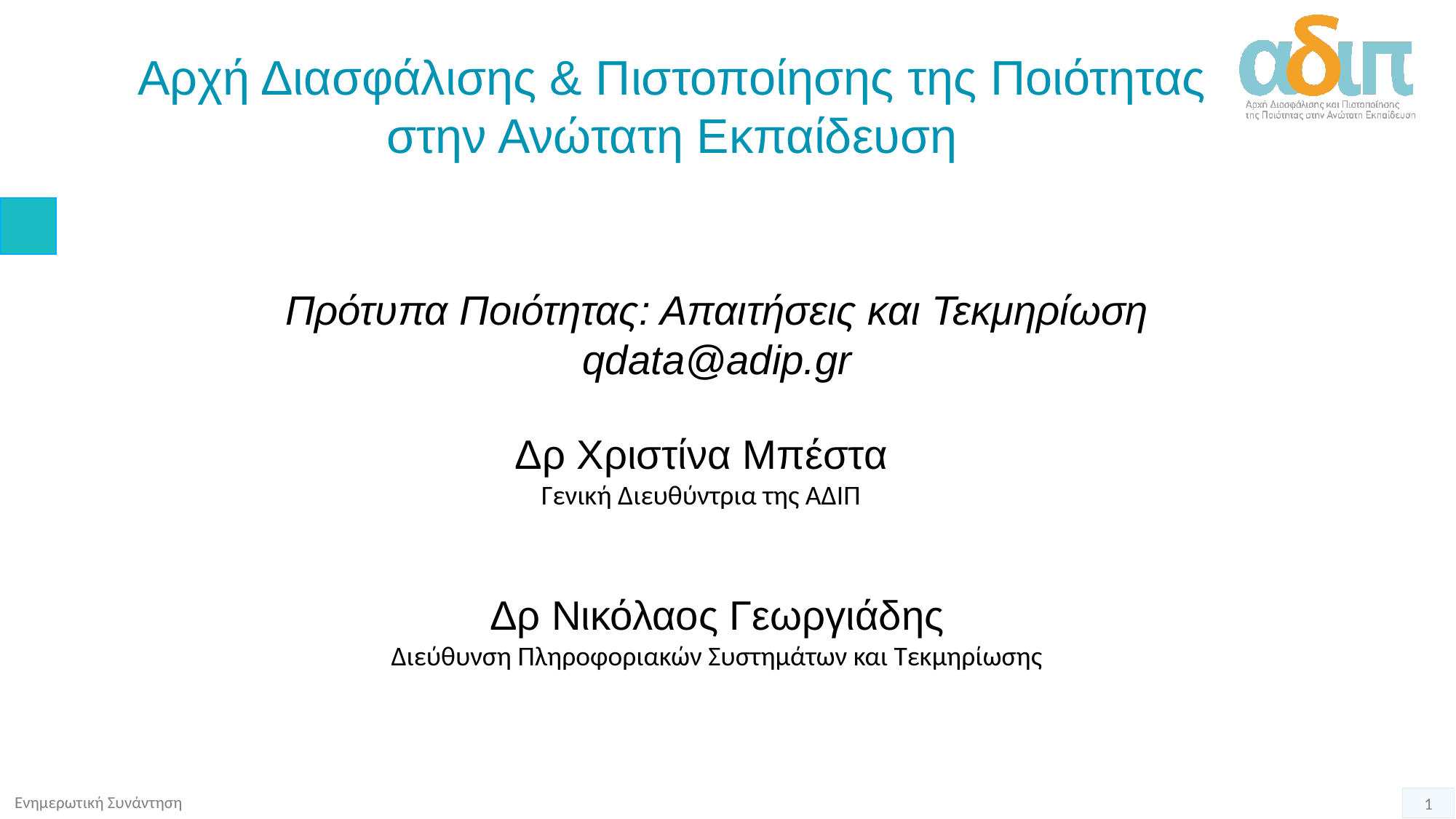

Αρχή Διασφάλισης & Πιστοποίησης της Ποιότητας στην Ανώτατη Εκπαίδευση
Πρότυπα Ποιότητας: Απαιτήσεις και Τεκμηρίωση
qdata@adip.gr
Δρ Χριστίνα Μπέστα
Γενική Διευθύντρια της ΑΔΙΠ
Δρ Νικόλαος Γεωργιάδης
Διεύθυνση Πληροφοριακών Συστημάτων και Τεκμηρίωσης